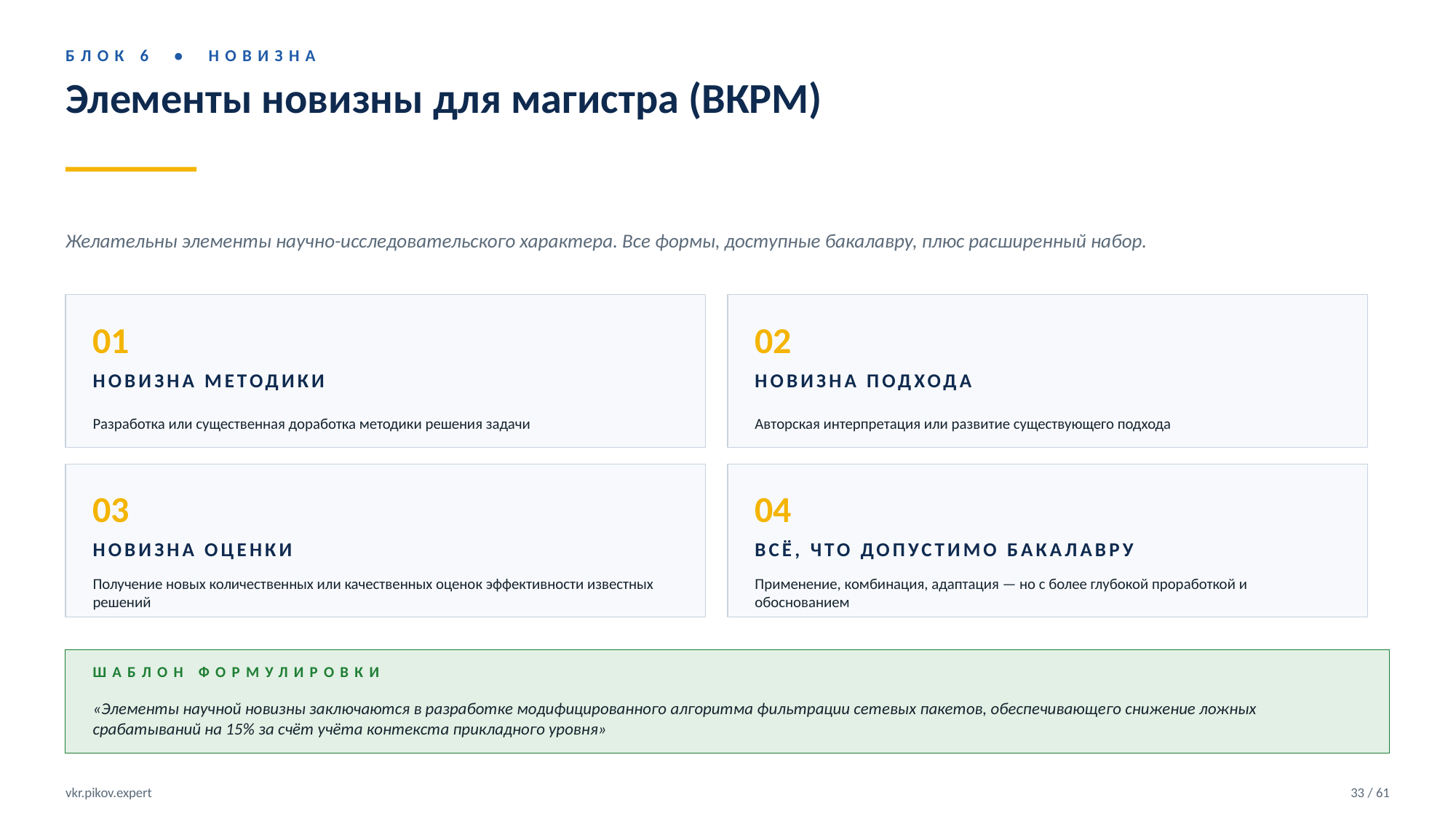

БЛОК 6  •  НОВИЗНА
Элементы новизны для магистра (ВКРМ)

Желательны элементы научно-исследовательского характера. Все формы, доступные бакалавру, плюс расширенный набор.

01
02
НОВИЗНА МЕТОДИКИ
НОВИЗНА ПОДХОДА
Разработка или существенная доработка методики решения задачи
Авторская интерпретация или развитие существующего подхода

03
04
НОВИЗНА ОЦЕНКИ
ВСЁ, ЧТО ДОПУСТИМО БАКАЛАВРУ
Получение новых количественных или качественных оценок эффективности известных решений
Применение, комбинация, адаптация — но с более глубокой проработкой и обоснованием

ШАБЛОН ФОРМУЛИРОВКИ
«Элементы научной новизны заключаются в разработке модифицированного алгоритма фильтрации сетевых пакетов, обеспечивающего снижение ложных срабатываний на 15% за счёт учёта контекста прикладного уровня»
vkr.pikov.expert
33 / 61